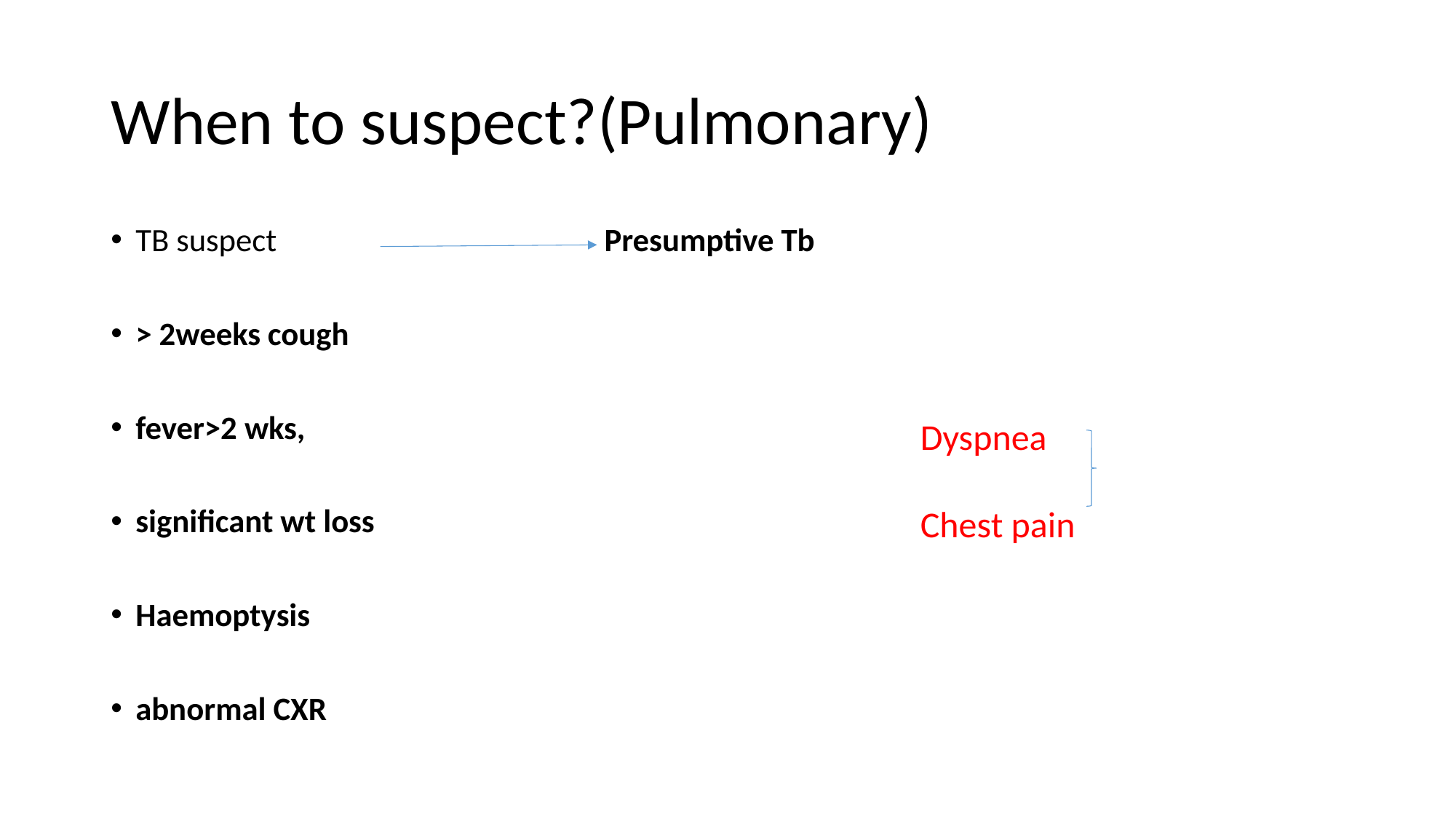

# When to suspect?(Pulmonary)
TB suspect                                             Presumptive Tb

> 2weeks cough

fever>2 wks,

significant wt loss

Haemoptysis

abnormal CXR

Dyspnea

Chest pain